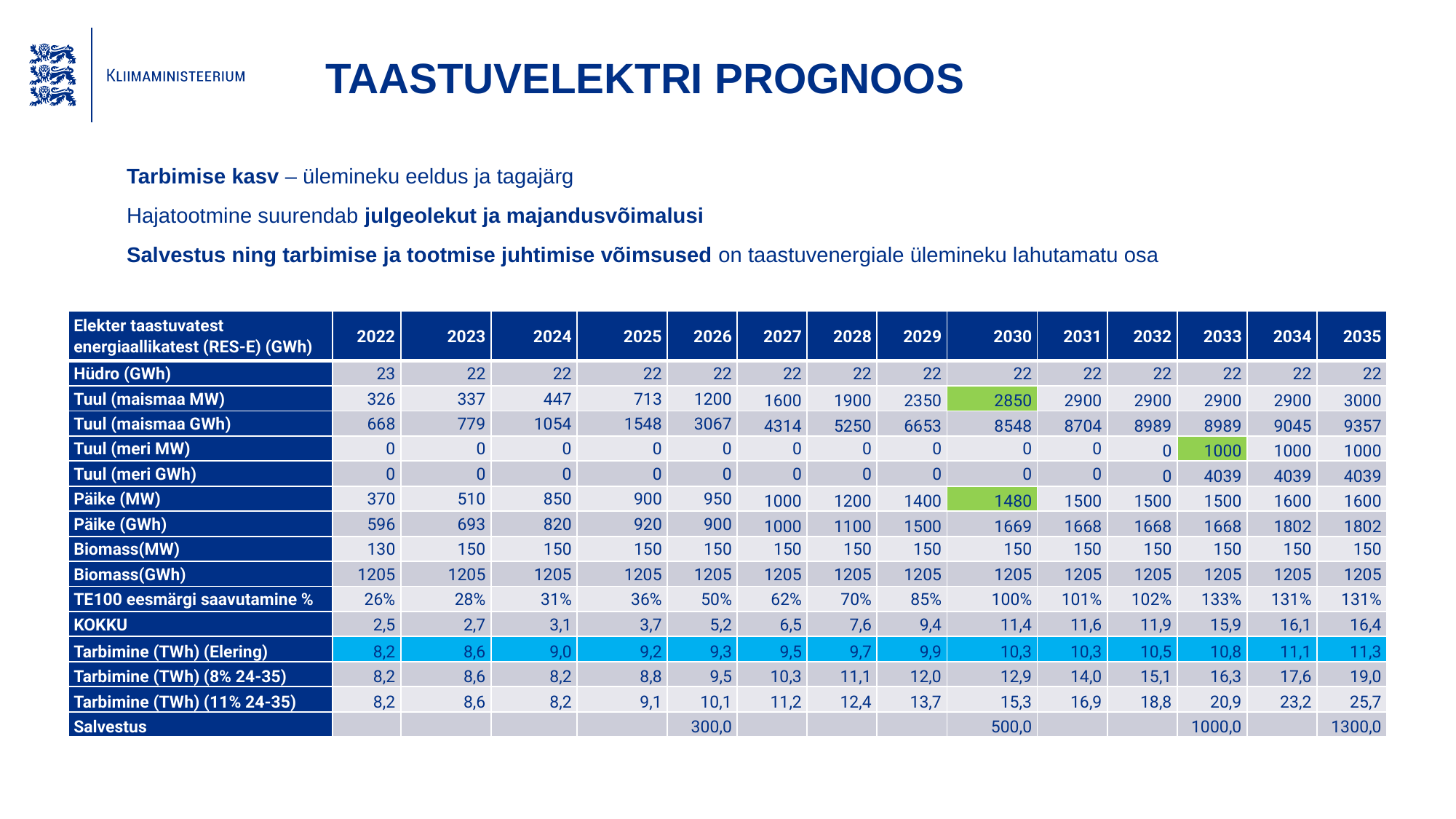

TAASTUVELEKTRI PROGNOOS
Tarbimise kasv – ülemineku eeldus ja tagajärg
Hajatootmine suurendab julgeolekut ja majandusvõimalusi
Salvestus ning tarbimise ja tootmise juhtimise võimsused on taastuvenergiale ülemineku lahutamatu osa
| Elekter taastuvatest energiaallikatest (RES-E) (GWh) | 2022 | 2023 | 2024 | 2025 | 2026 | 2027 | 2028 | 2029 | 2030 | 2031 | 2032 | 2033 | 2034 | 2035 |
| --- | --- | --- | --- | --- | --- | --- | --- | --- | --- | --- | --- | --- | --- | --- |
| Hüdro (GWh) | 23 | 22 | 22 | 22 | 22 | 22 | 22 | 22 | 22 | 22 | 22 | 22 | 22 | 22 |
| Tuul (maismaa MW) | 326 | 337 | 447 | 713 | 1200 | 1600 | 1900 | 2350 | 2850 | 2900 | 2900 | 2900 | 2900 | 3000 |
| Tuul (maismaa GWh) | 668 | 779 | 1054 | 1548 | 3067 | 4314 | 5250 | 6653 | 8548 | 8704 | 8989 | 8989 | 9045 | 9357 |
| Tuul (meri MW) | 0 | 0 | 0 | 0 | 0 | 0 | 0 | 0 | 0 | 0 | 0 | 1000 | 1000 | 1000 |
| Tuul (meri GWh) | 0 | 0 | 0 | 0 | 0 | 0 | 0 | 0 | 0 | 0 | 0 | 4039 | 4039 | 4039 |
| Päike (MW) | 370 | 510 | 850 | 900 | 950 | 1000 | 1200 | 1400 | 1480 | 1500 | 1500 | 1500 | 1600 | 1600 |
| Päike (GWh) | 596 | 693 | 820 | 920 | 900 | 1000 | 1100 | 1500 | 1669 | 1668 | 1668 | 1668 | 1802 | 1802 |
| Biomass(MW) | 130 | 150 | 150 | 150 | 150 | 150 | 150 | 150 | 150 | 150 | 150 | 150 | 150 | 150 |
| Biomass(GWh) | 1205 | 1205 | 1205 | 1205 | 1205 | 1205 | 1205 | 1205 | 1205 | 1205 | 1205 | 1205 | 1205 | 1205 |
| TE100 eesmärgi saavutamine % | 26% | 28% | 31% | 36% | 50% | 62% | 70% | 85% | 100% | 101% | 102% | 133% | 131% | 131% |
| KOKKU | 2,5 | 2,7 | 3,1 | 3,7 | 5,2 | 6,5 | 7,6 | 9,4 | 11,4 | 11,6 | 11,9 | 15,9 | 16,1 | 16,4 |
| Tarbimine (TWh) (Elering) | 8,2 | 8,6 | 9,0 | 9,2 | 9,3 | 9,5 | 9,7 | 9,9 | 10,3 | 10,3 | 10,5 | 10,8 | 11,1 | 11,3 |
| Tarbimine (TWh) (8% 24-35) | 8,2 | 8,6 | 8,2 | 8,8 | 9,5 | 10,3 | 11,1 | 12,0 | 12,9 | 14,0 | 15,1 | 16,3 | 17,6 | 19,0 |
| Tarbimine (TWh) (11% 24-35) | 8,2 | 8,6 | 8,2 | 9,1 | 10,1 | 11,2 | 12,4 | 13,7 | 15,3 | 16,9 | 18,8 | 20,9 | 23,2 | 25,7 |
| Salvestus |  |  |  |  | 300,0 |  |  |  | 500,0 |  |  | 1000,0 |  | 1300,0 |